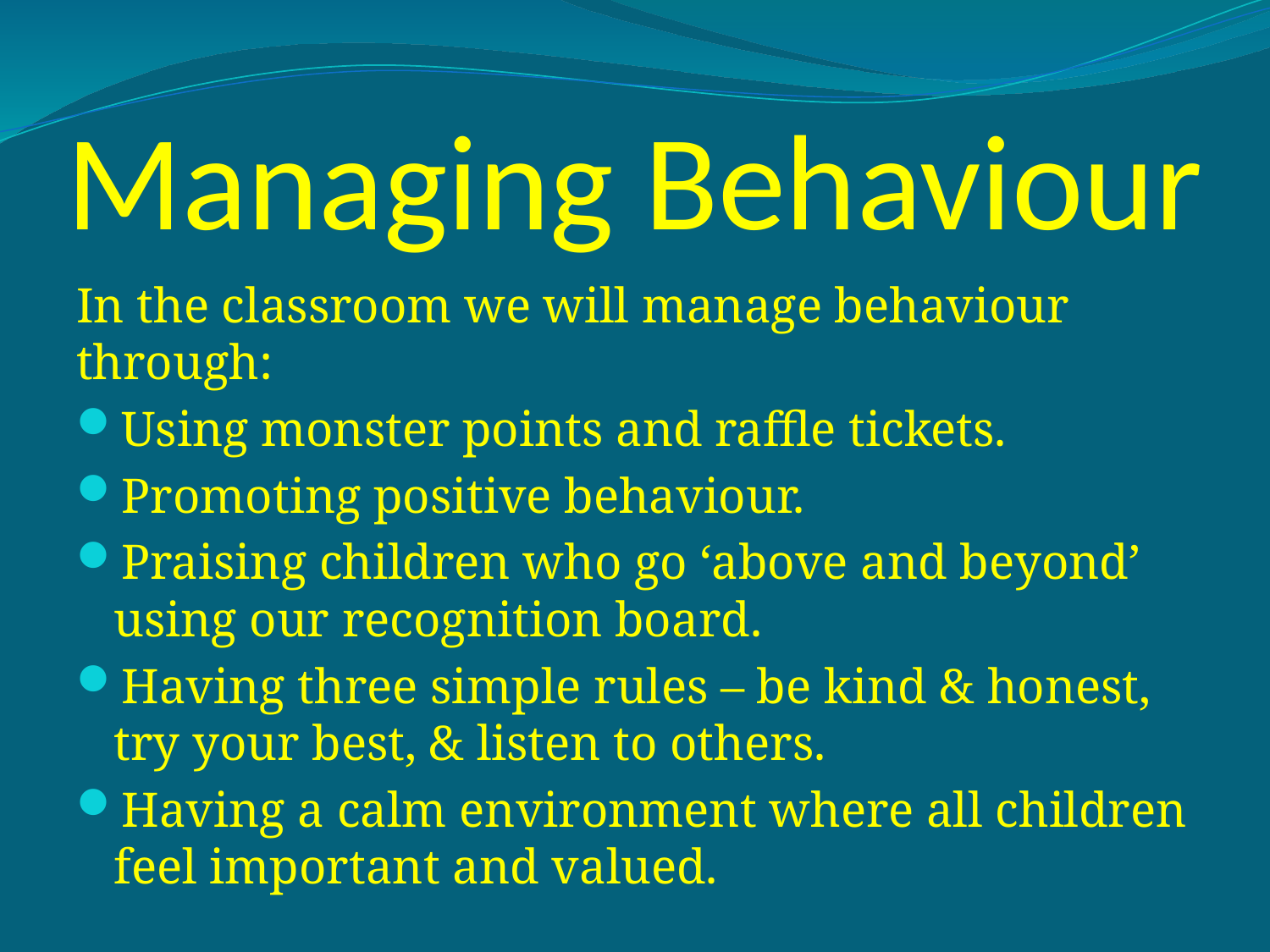

# Managing Behaviour
In the classroom we will manage behaviour through:
Using monster points and raffle tickets.
Promoting positive behaviour.
Praising children who go ‘above and beyond’ using our recognition board.
Having three simple rules – be kind & honest, try your best, & listen to others.
Having a calm environment where all children feel important and valued.